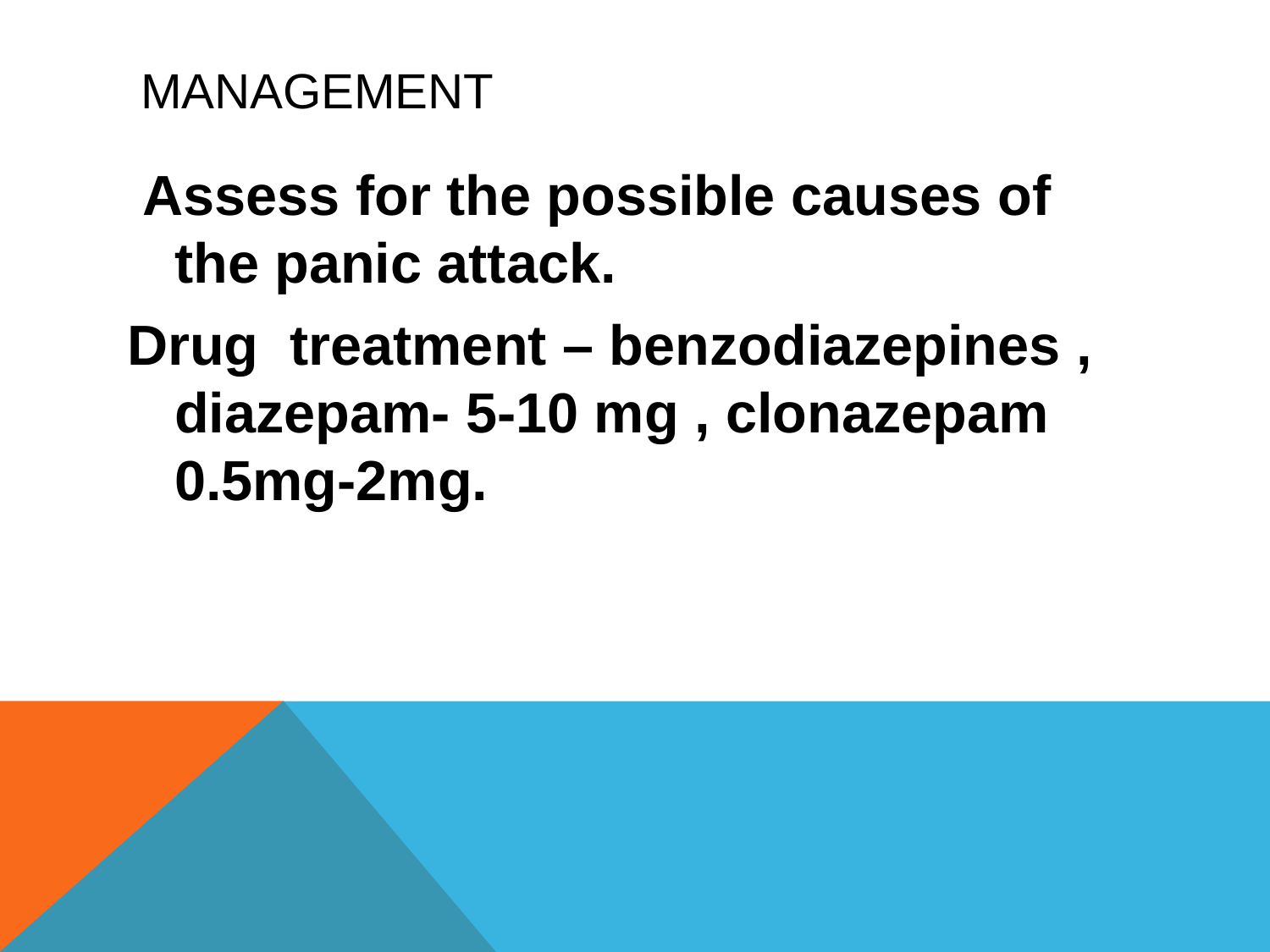

# management
 Assess for the possible causes of the panic attack.
Drug  treatment – benzodiazepines , diazepam- 5-10 mg , clonazepam 0.5mg-2mg.